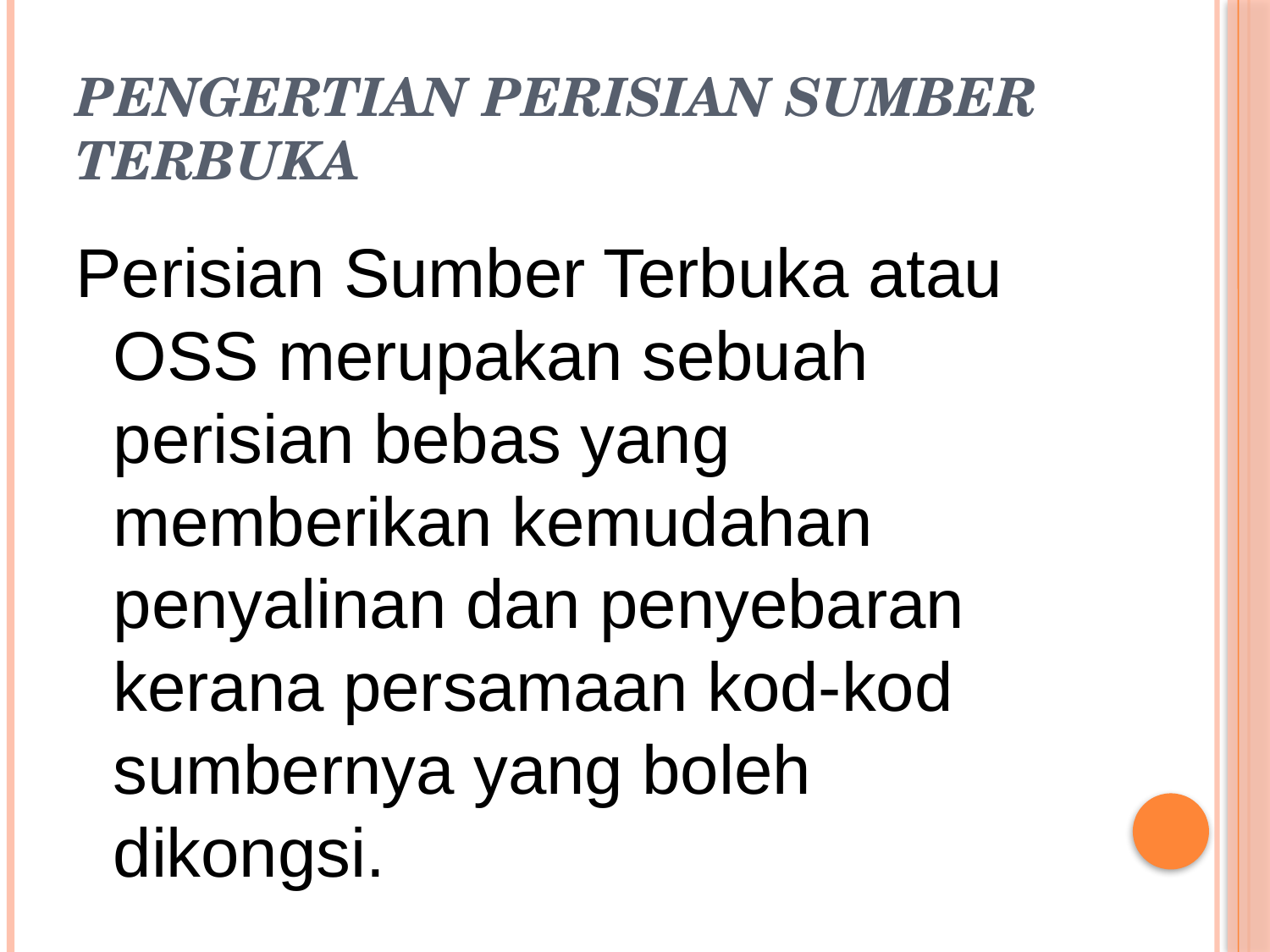

# Pengertian Perisian Sumber Terbuka
Perisian Sumber Terbuka atau OSS merupakan sebuah perisian bebas yang memberikan kemudahan penyalinan dan penyebaran kerana persamaan kod-kod sumbernya yang boleh dikongsi.